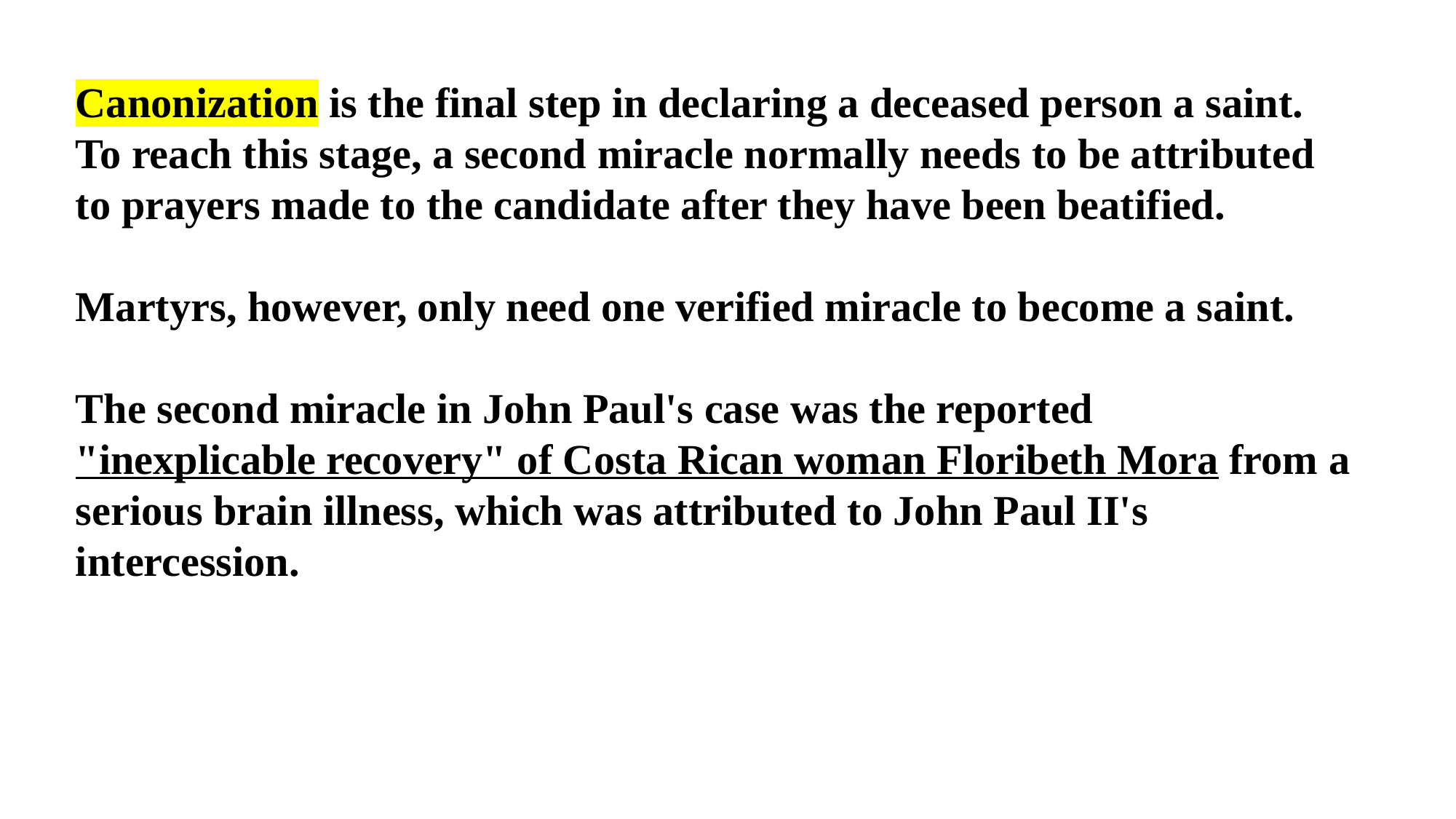

Canonization is the final step in declaring a deceased person a saint. To reach this stage, a second miracle normally needs to be attributed to prayers made to the candidate after they have been beatified.

Martyrs, however, only need one verified miracle to become a saint.

The second miracle in John Paul's case was the reported "inexplicable recovery" of Costa Rican woman Floribeth Mora from a serious brain illness, which was attributed to John Paul II's intercession.